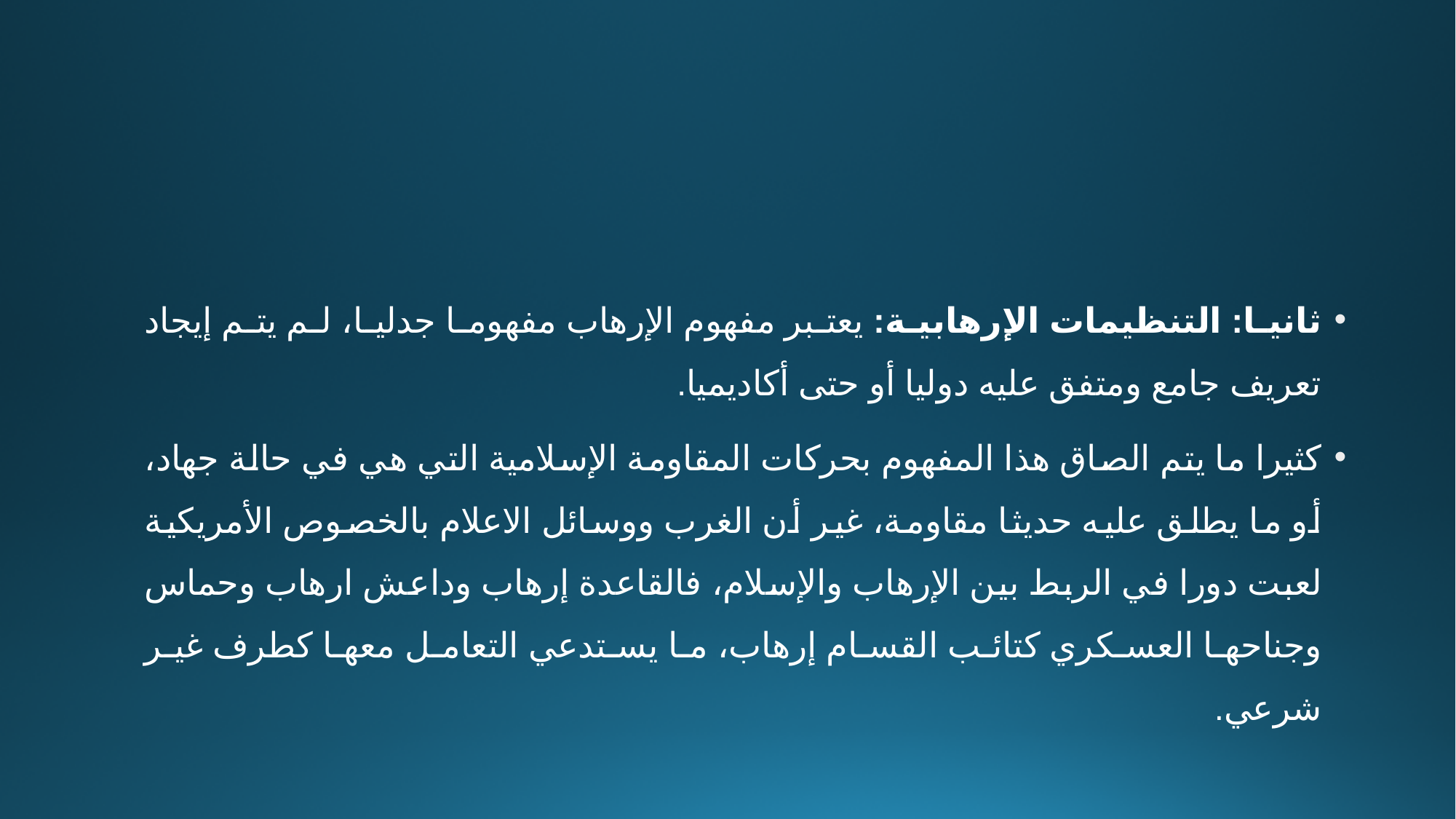

ثانيا: التنظيمات الإرهابية: يعتبر مفهوم الإرهاب مفهوما جدليا، لم يتم إيجاد تعريف جامع ومتفق عليه دوليا أو حتى أكاديميا.
كثيرا ما يتم الصاق هذا المفهوم بحركات المقاومة الإسلامية التي هي في حالة جهاد، أو ما يطلق عليه حديثا مقاومة، غير أن الغرب ووسائل الاعلام بالخصوص الأمريكية لعبت دورا في الربط بين الإرهاب والإسلام، فالقاعدة إرهاب وداعش ارهاب وحماس وجناحها العسكري كتائب القسام إرهاب، ما يستدعي التعامل معها كطرف غير شرعي.